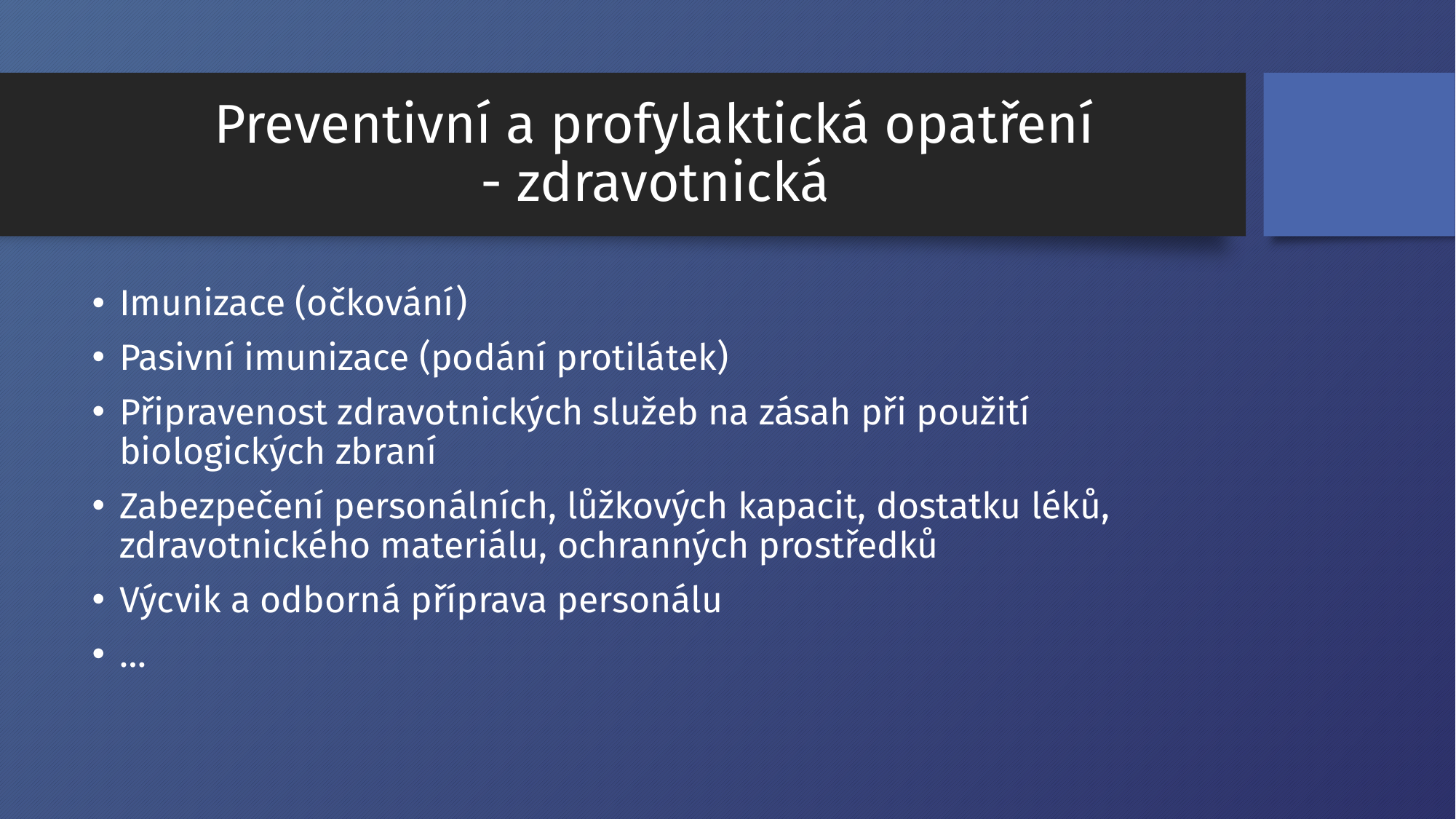

# Preventivní a profylaktická opatření - zdravotnická
Imunizace (očkování)
Pasivní imunizace (podání protilátek)
Připravenost zdravotnických služeb na zásah při použití biologických zbraní
Zabezpečení personálních, lůžkových kapacit, dostatku léků, zdravotnického materiálu, ochranných prostředků
Výcvik a odborná příprava personálu
…